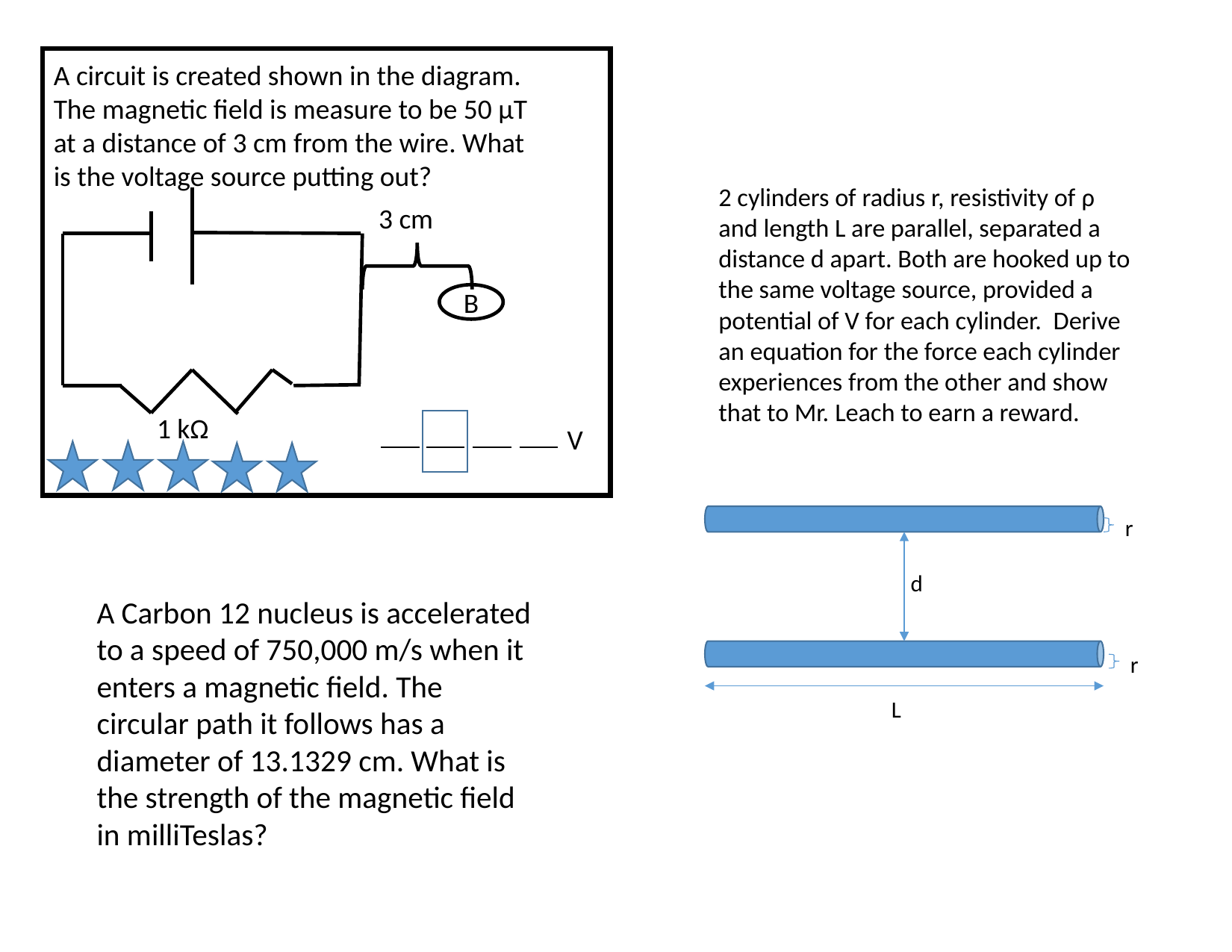

A circuit is created shown in the diagram. The magnetic field is measure to be 50 µT at a distance of 3 cm from the wire. What is the voltage source putting out?
2 cylinders of radius r, resistivity of ρ and length L are parallel, separated a distance d apart. Both are hooked up to the same voltage source, provided a potential of V for each cylinder.  Derive an equation for the force each cylinder experiences from the other and show that to Mr. Leach to earn a reward.

r

d
r

L
3 cm

B
1 kΩ

V

A Carbon 12 nucleus is accelerated to a speed of 750,000 m/s when it enters a magnetic field. The circular path it follows has a diameter of 13.1329 cm. What is the strength of the magnetic field in milliTeslas?